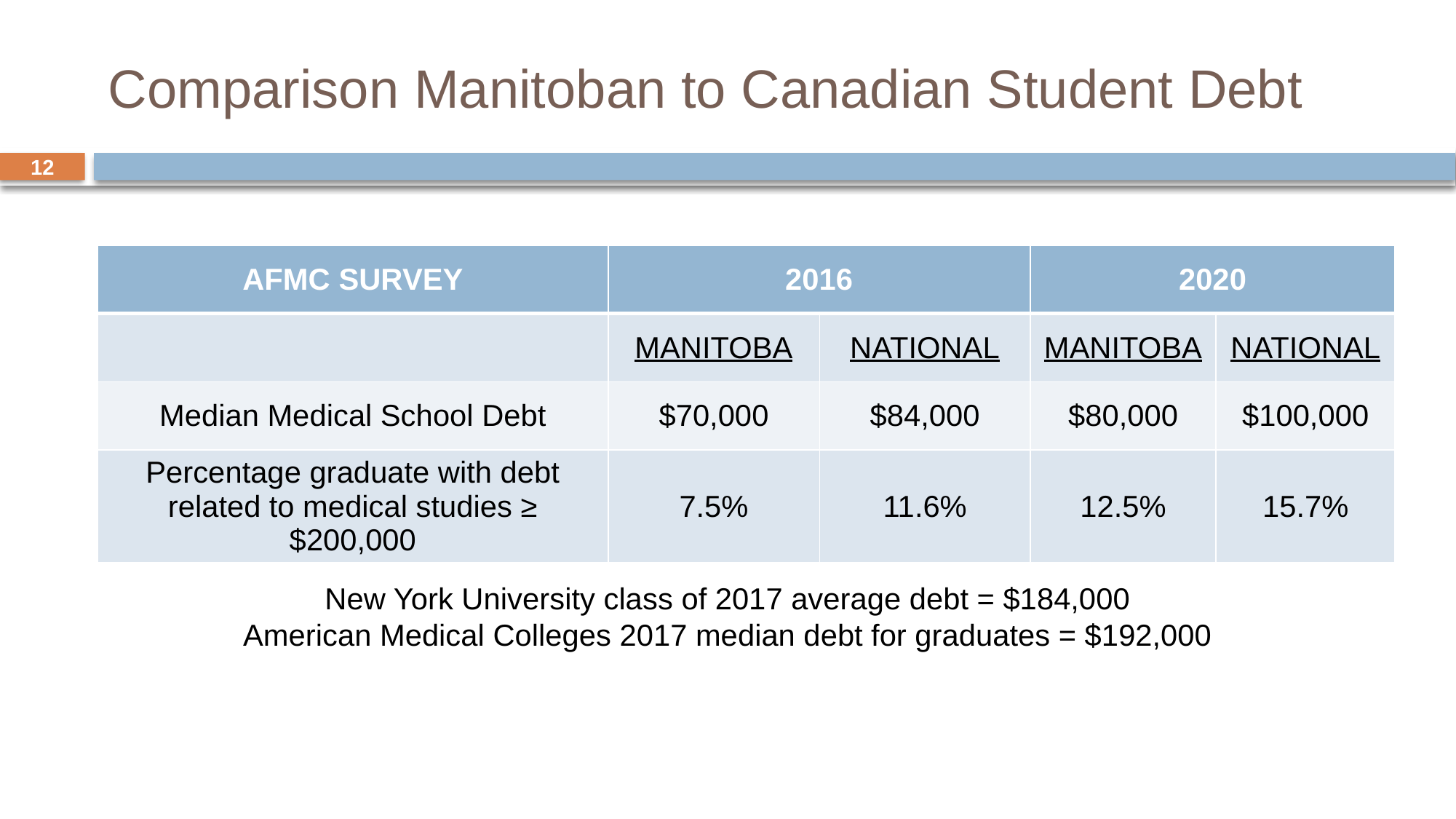

# Comparison Manitoban to Canadian Student Debt
12
| AFMC SURVEY | 2016 |  | 2020 |  |
| --- | --- | --- | --- | --- |
|  | MANITOBA | NATIONAL | MANITOBA | NATIONAL |
| Median Medical School Debt | $70,000 | $84,000 | $80,000 | $100,000 |
| Percentage graduate with debt related to medical studies ≥ $200,000 | 7.5% | 11.6% | 12.5% | 15.7% |
New York University class of 2017 average debt = $184,000
American Medical Colleges 2017 median debt for graduates = $192,000